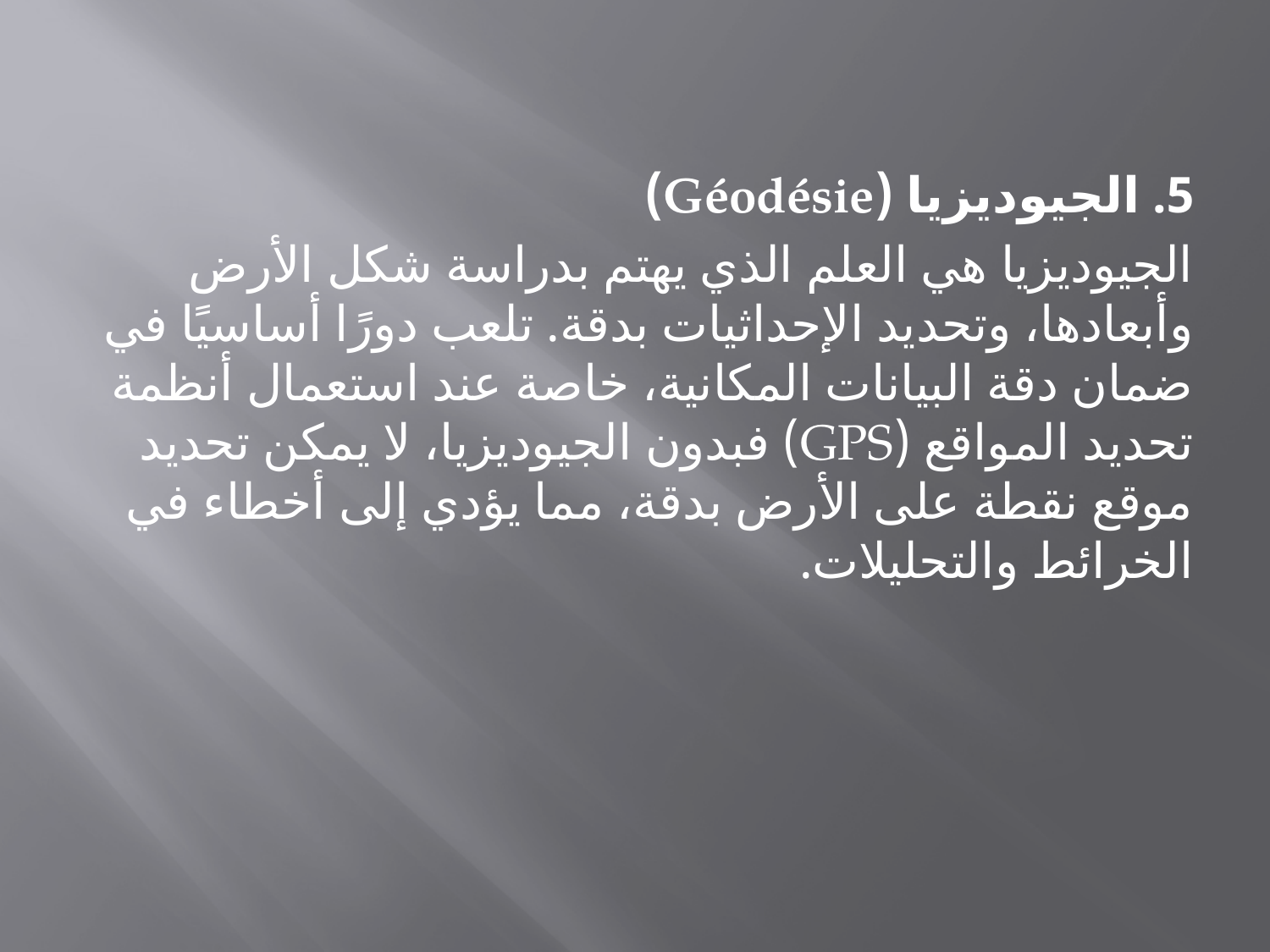

5. الجيوديزيا (Géodésie)
الجيوديزيا هي العلم الذي يهتم بدراسة شكل الأرض وأبعادها، وتحديد الإحداثيات بدقة. تلعب دورًا أساسيًا في ضمان دقة البيانات المكانية، خاصة عند استعمال أنظمة تحديد المواقع (GPS) فبدون الجيوديزيا، لا يمكن تحديد موقع نقطة على الأرض بدقة، مما يؤدي إلى أخطاء في الخرائط والتحليلات.